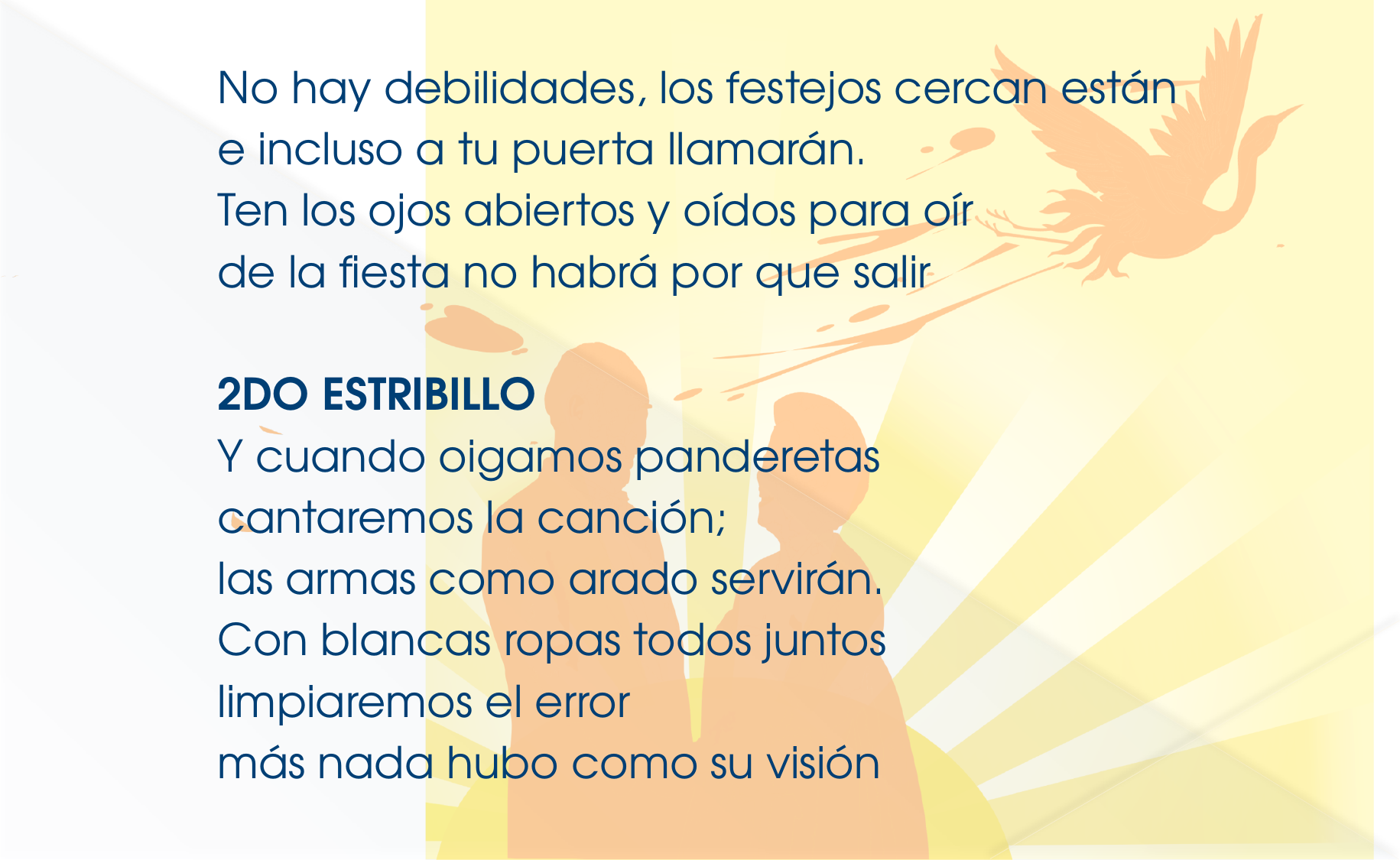

No hay debilidades, los festejos cercan están
e incluso a tu puerta llamarán.
Ten los ojos abiertos y oídos para oír
de la fiesta no habrá por que salir

2DO ESTRIBILLO
Y cuando oigamos panderetas
cantaremos la canción;
las armas como arado servirán.
Con blancas ropas todos juntos
limpiaremos el error
más nada hubo como su visión